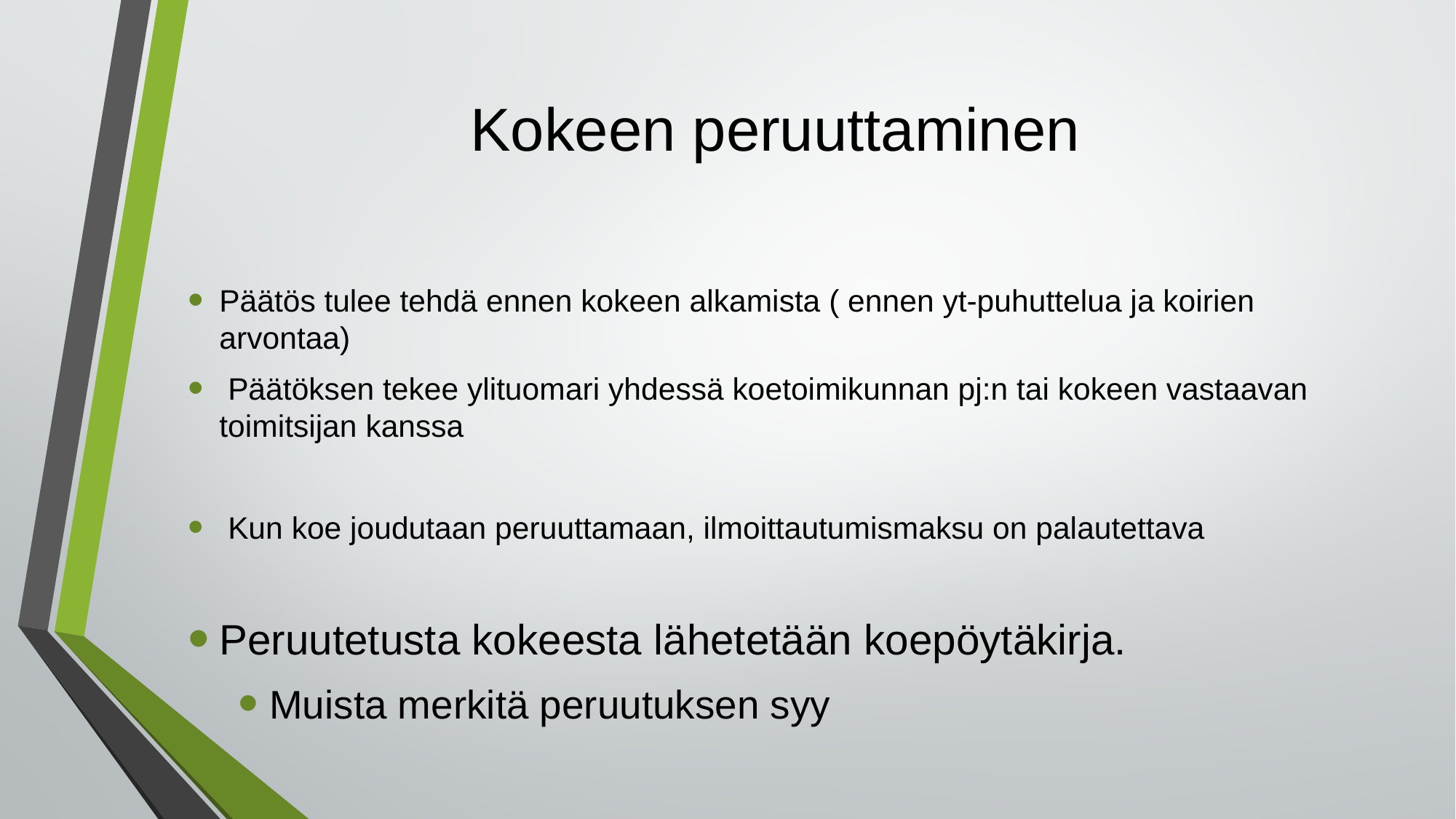

# Kokeen peruuttaminen
Päätös tulee tehdä ennen kokeen alkamista ( ennen yt-puhuttelua ja koirien arvontaa)
 Päätöksen tekee ylituomari yhdessä koetoimikunnan pj:n tai kokeen vastaavan toimitsijan kanssa

 Kun koe joudutaan peruuttamaan, ilmoittautumismaksu on palautettava

Peruutetusta kokeesta lähetetään koepöytäkirja.
Muista merkitä peruutuksen syy